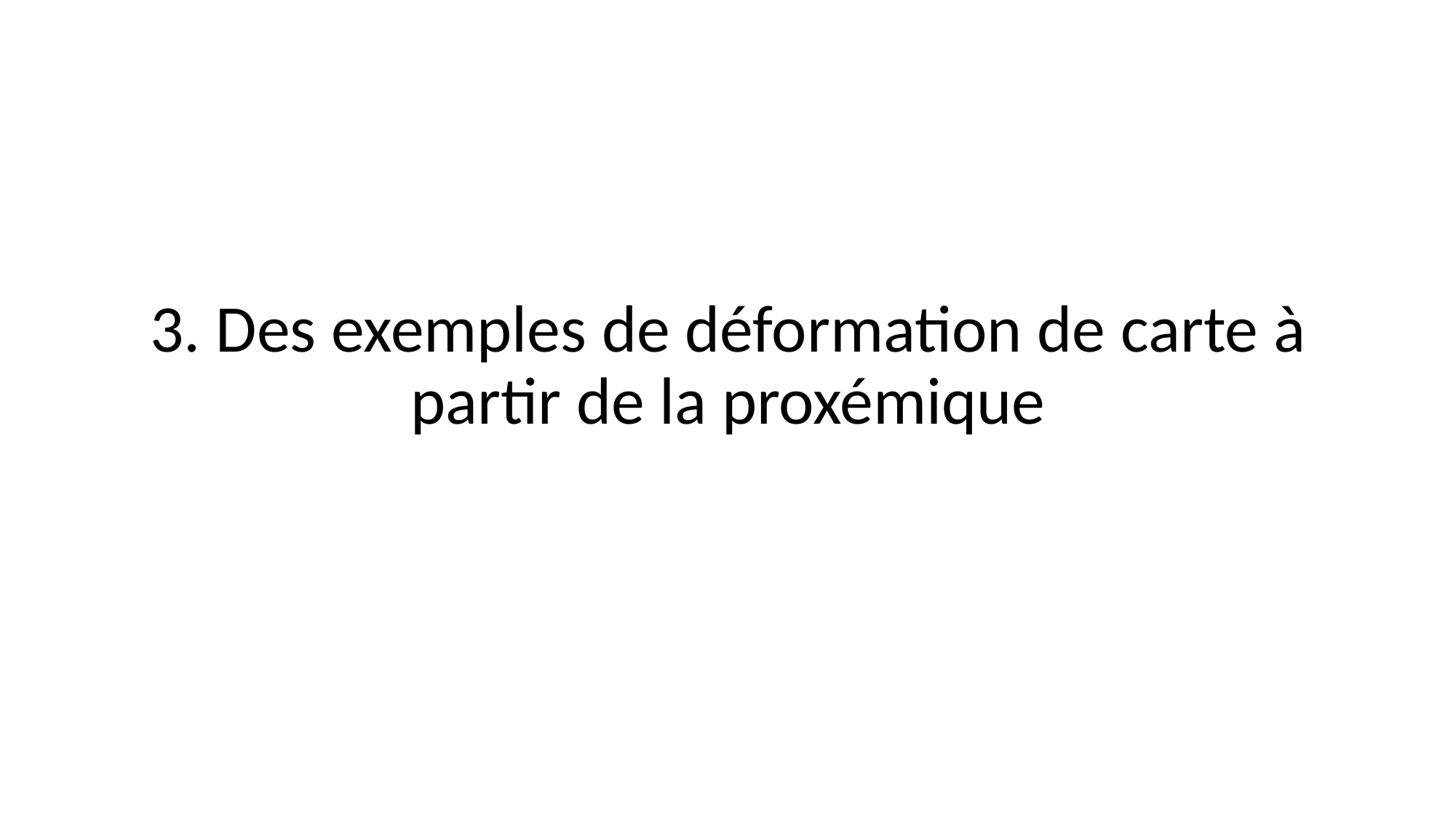

# 3. Des exemples de déformation de carte à partir de la proxémique